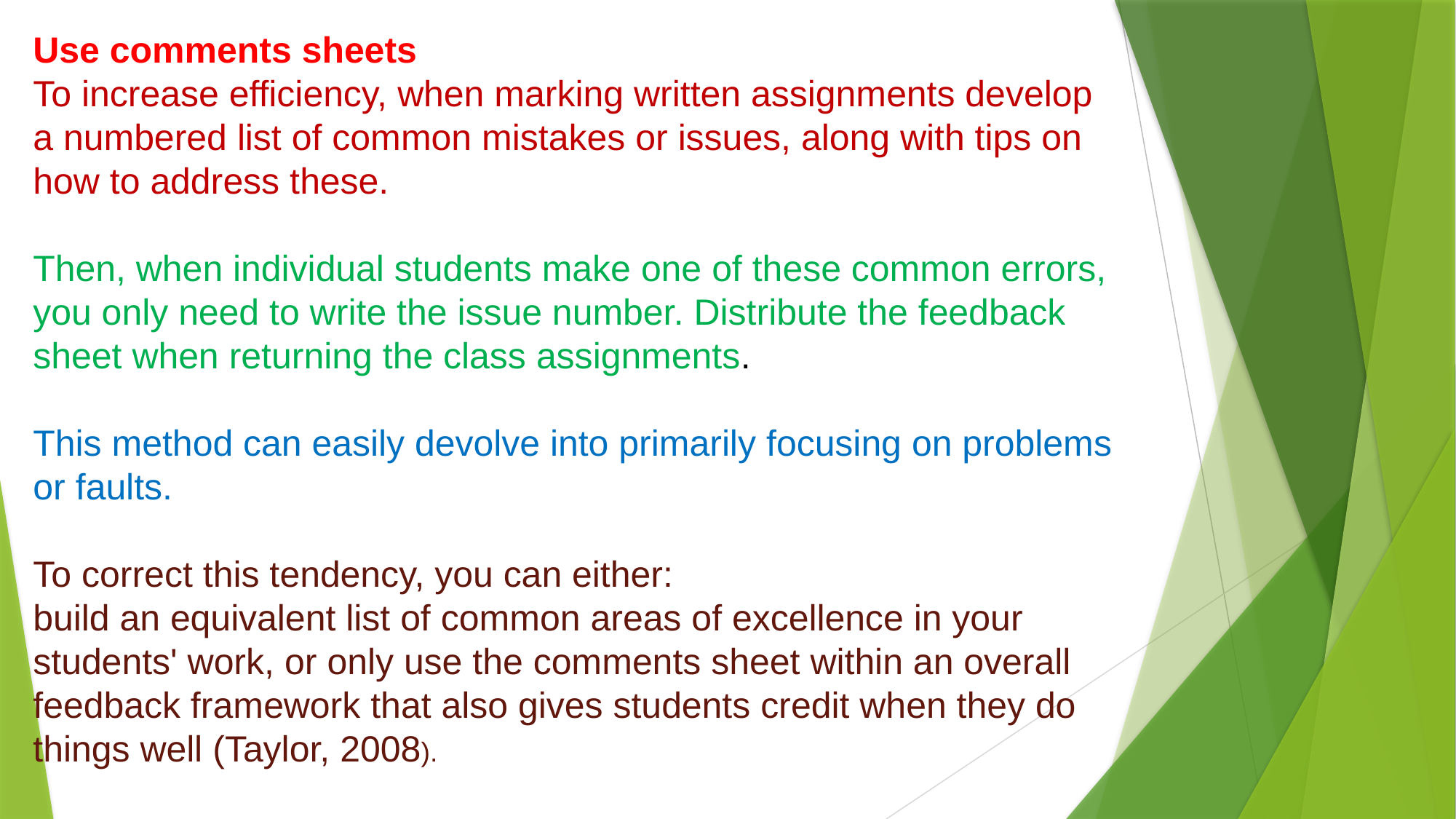

Use comments sheets
To increase efficiency, when marking written assignments develop a numbered list of common mistakes or issues, along with tips on how to address these.

Then, when individual students make one of these common errors, you only need to write the issue number. Distribute the feedback sheet when returning the class assignments.

This method can easily devolve into primarily focusing on problems or faults.

To correct this tendency, you can either:
build an equivalent list of common areas of excellence in your students' work, or only use the comments sheet within an overall feedback framework that also gives students credit when they do
things well (Taylor, 2008).